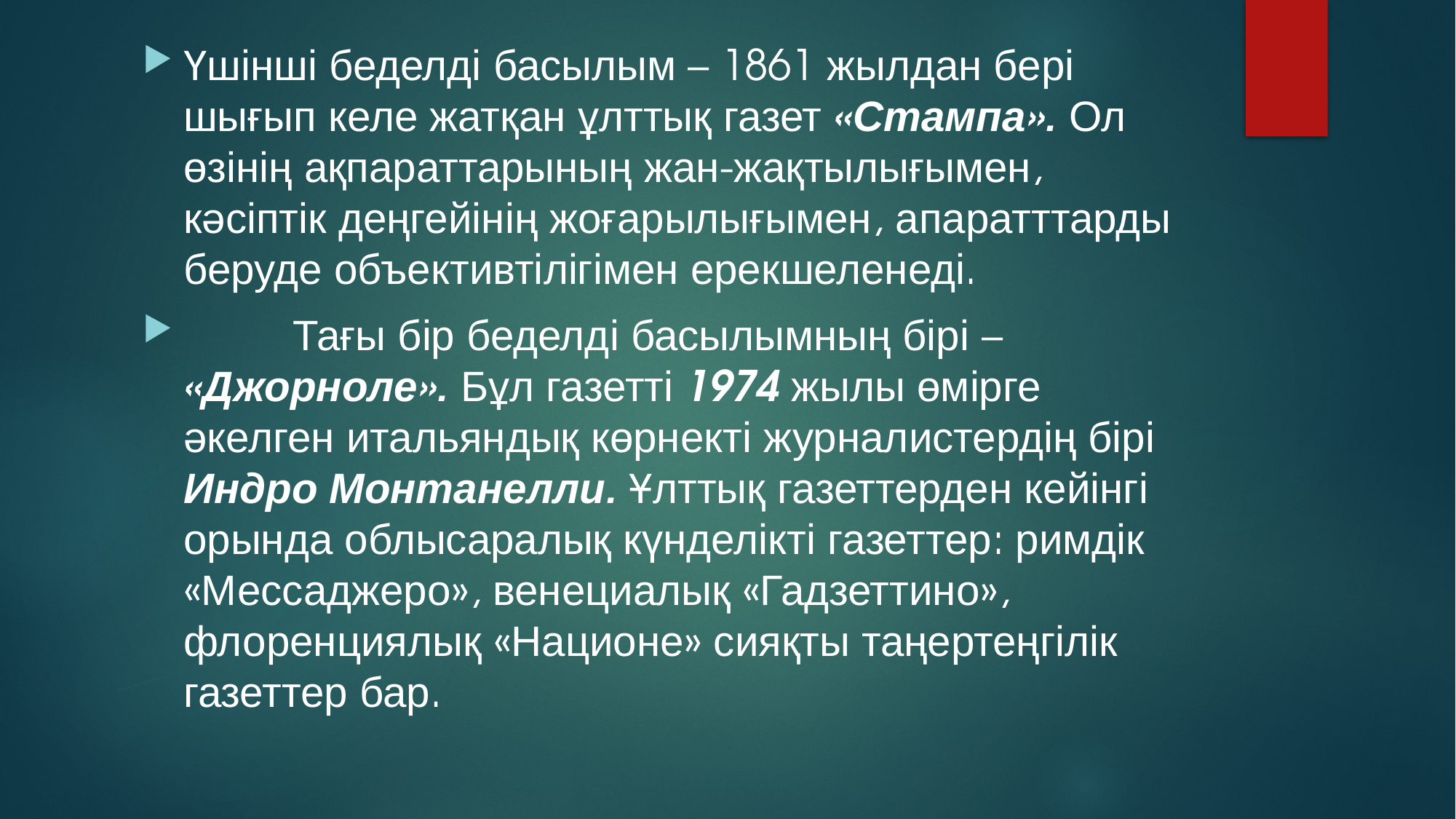

Үшінші беделді басылым – 1861 жылдан бері шығып келе жатқан ұлттық газет «Стампа». Ол өзінің ақпараттарының жан-жақтылығымен, кәсіптік деңгейінің жоғарылығымен, апаратттарды беруде объективтілігімен ерекшеленеді.
	Тағы бір беделді басылымның бірі – «Джорноле». Бұл газетті 1974 жылы өмірге әкелген итальяндық көрнекті журналистердің бірі Индро Монтанелли. Ұлттық газеттерден кейінгі орында облысаралық күнделікті газеттер: римдік «Мессаджеро», венециалық «Гадзеттино», флоренциялық «Национе» сияқты таңертеңгілік газеттер бар.